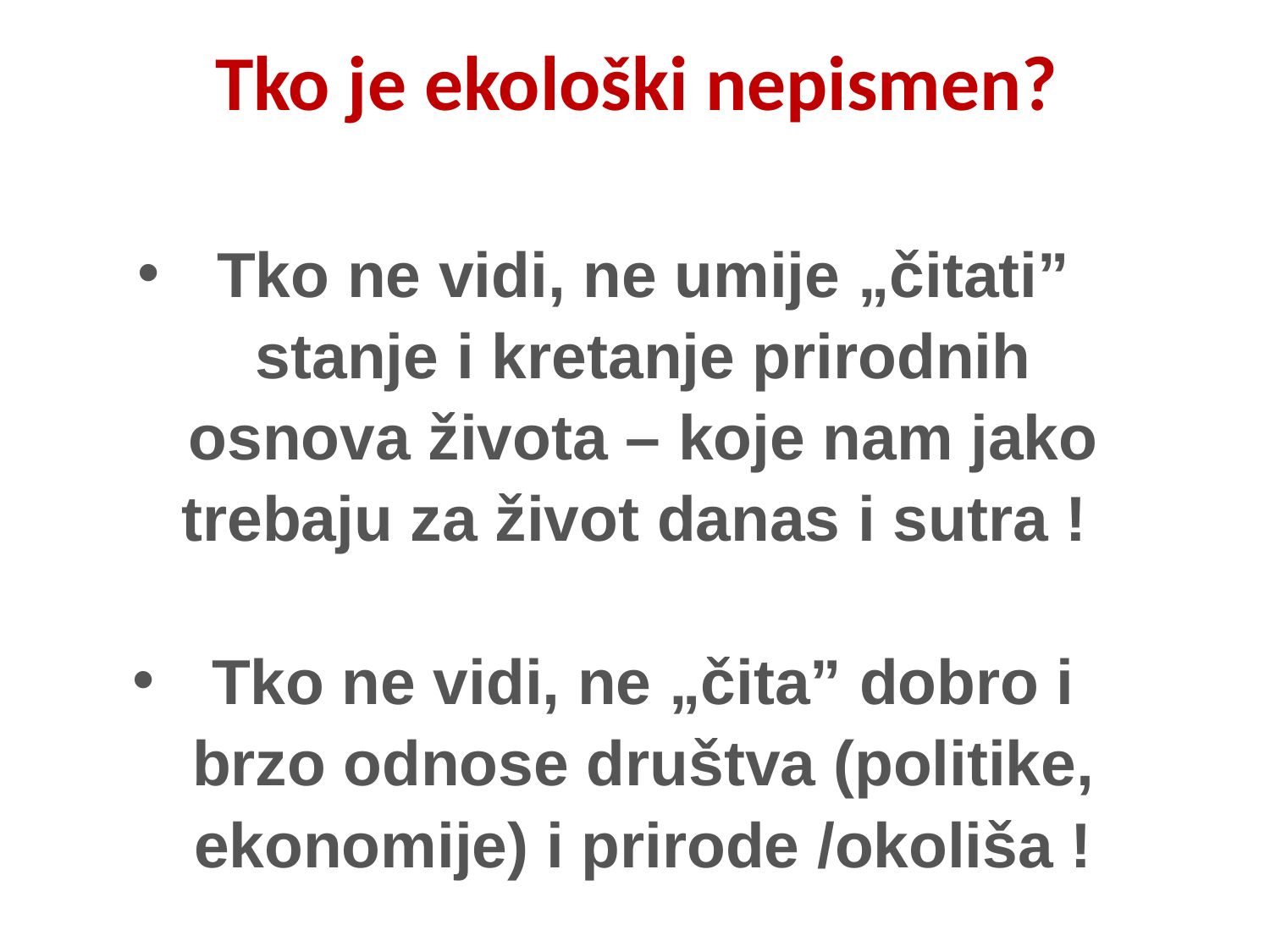

# Tko je ekološki nepismen?

Tko ne vidi, ne umije „čitati” stanje i kretanje prirodnih osnova života – koje nam jako trebaju za život danas i sutra !

Tko ne vidi, ne „čita” dobro i brzo odnose društva (politike, ekonomije) i prirode /okoliša !